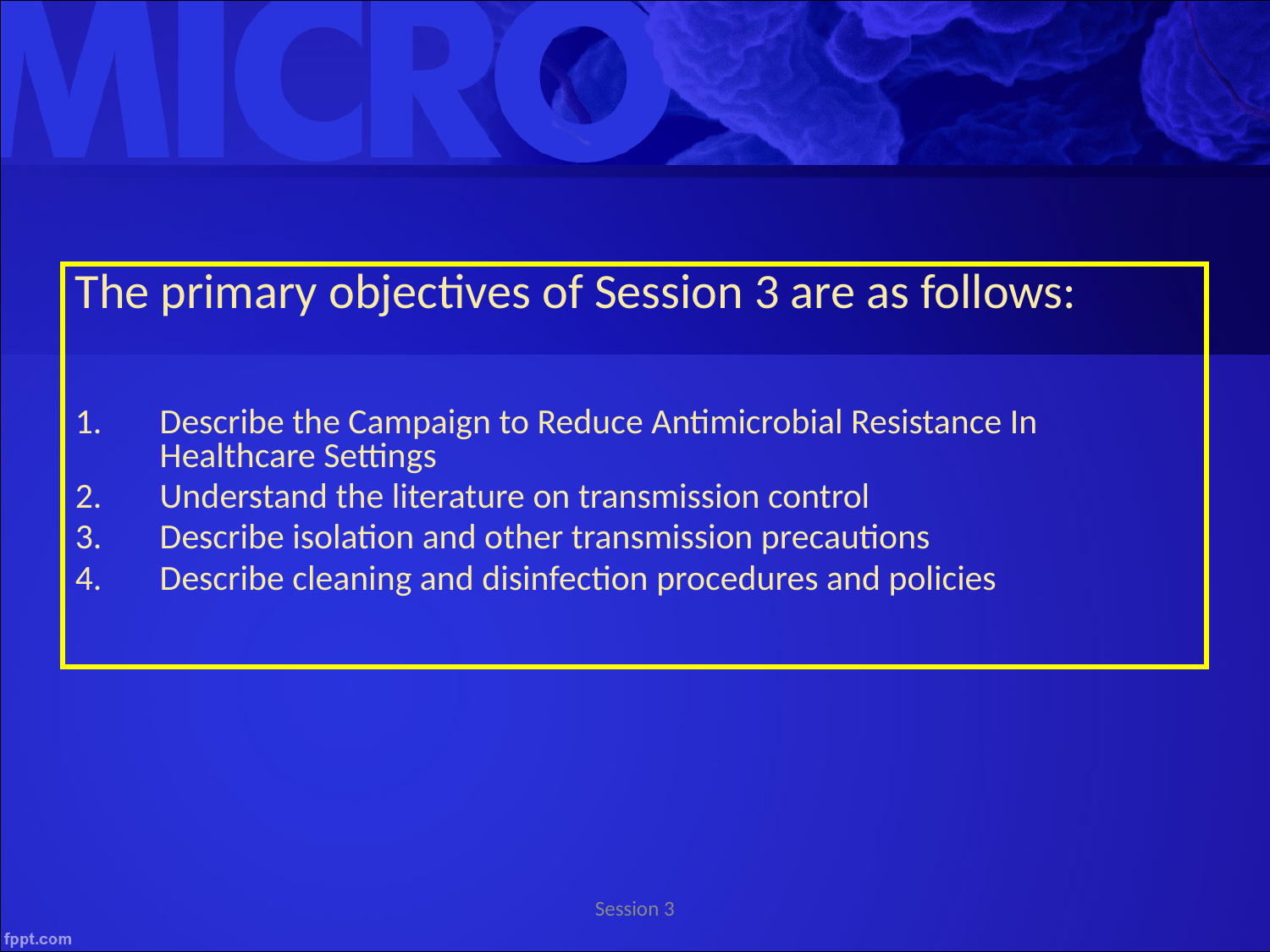

The primary objectives of Session 3 are as follows:

Describe the Campaign to Reduce Antimicrobial Resistance In Healthcare Settings
Understand the literature on transmission control
Describe isolation and other transmission precautions
Describe cleaning and disinfection procedures and policies

Session 3